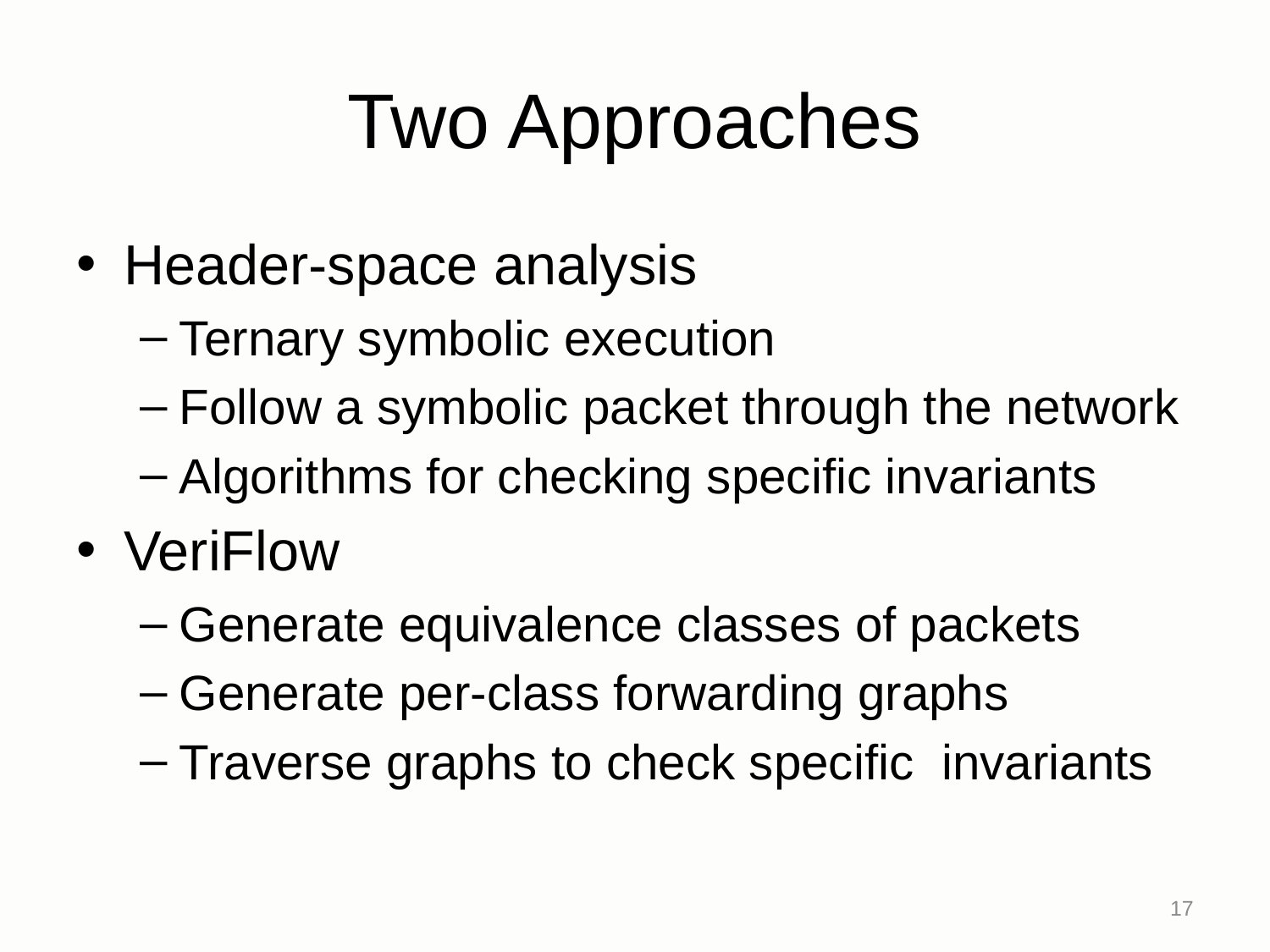

# Two Approaches
Header-space analysis
Ternary symbolic execution
Follow a symbolic packet through the network
Algorithms for checking specific invariants
VeriFlow
Generate equivalence classes of packets
Generate per-class forwarding graphs
Traverse graphs to check specific  invariants
17